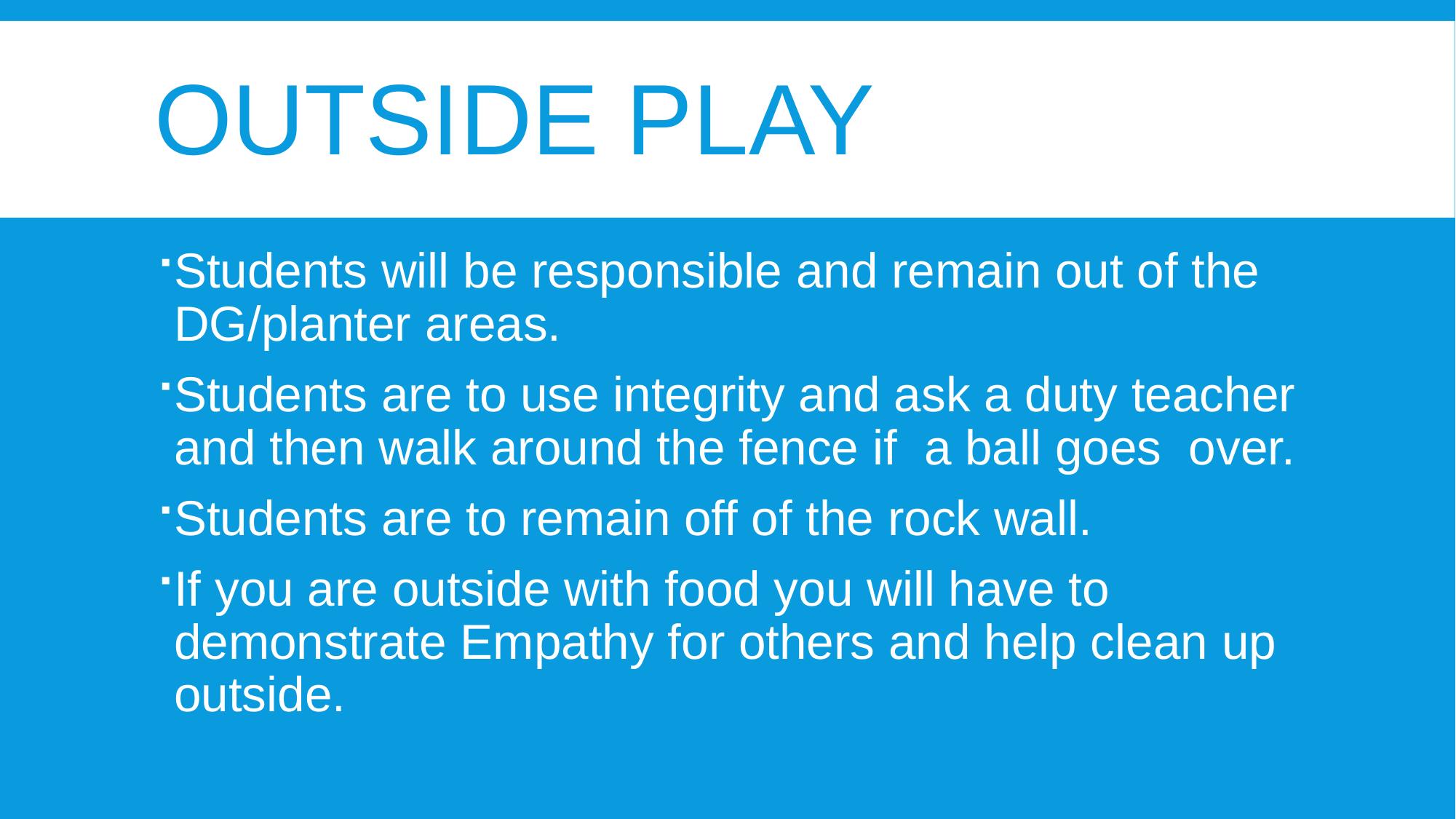

# OutsidE Play
Students will be responsible and remain out of the DG/planter areas.
Students are to use integrity and ask a duty teacher and then walk around the fence if  a ball goes  over.
Students are to remain off of the rock wall.
If you are outside with food you will have to demonstrate Empathy for others and help clean up outside.